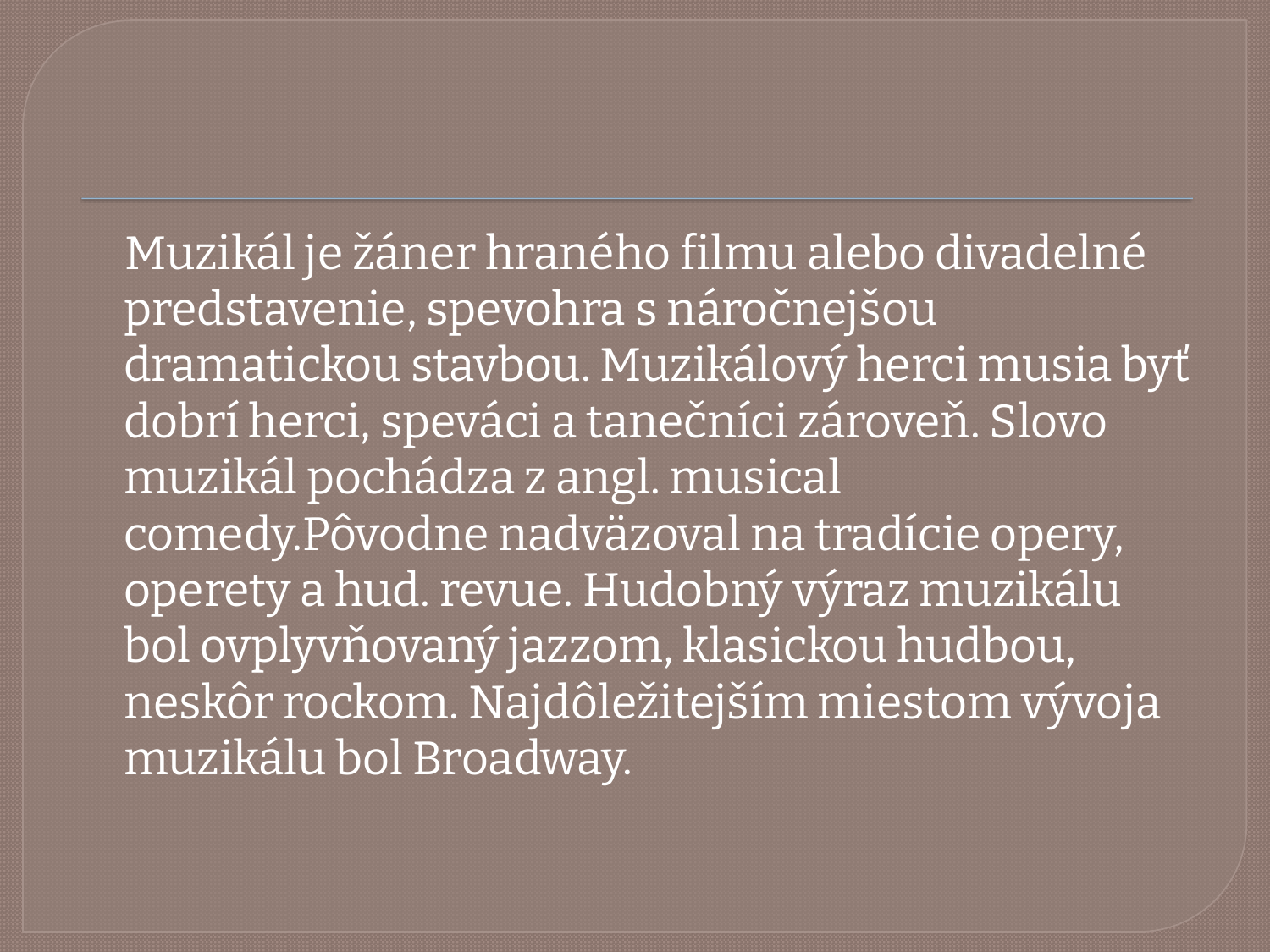

Muzikál je žáner hraného filmu alebo divadelné predstavenie, spevohra s náročnejšou dramatickou stavbou. Muzikálový herci musia byť dobrí herci, speváci a tanečníci zároveň. Slovo muzikál pochádza z angl. musical comedy.Pôvodne nadväzoval na tradície opery, operety a hud. revue. Hudobný výraz muzikálu bol ovplyvňovaný jazzom, klasickou hudbou, neskôr rockom. Najdôležitejším miestom vývoja muzikálu bol Broadway.